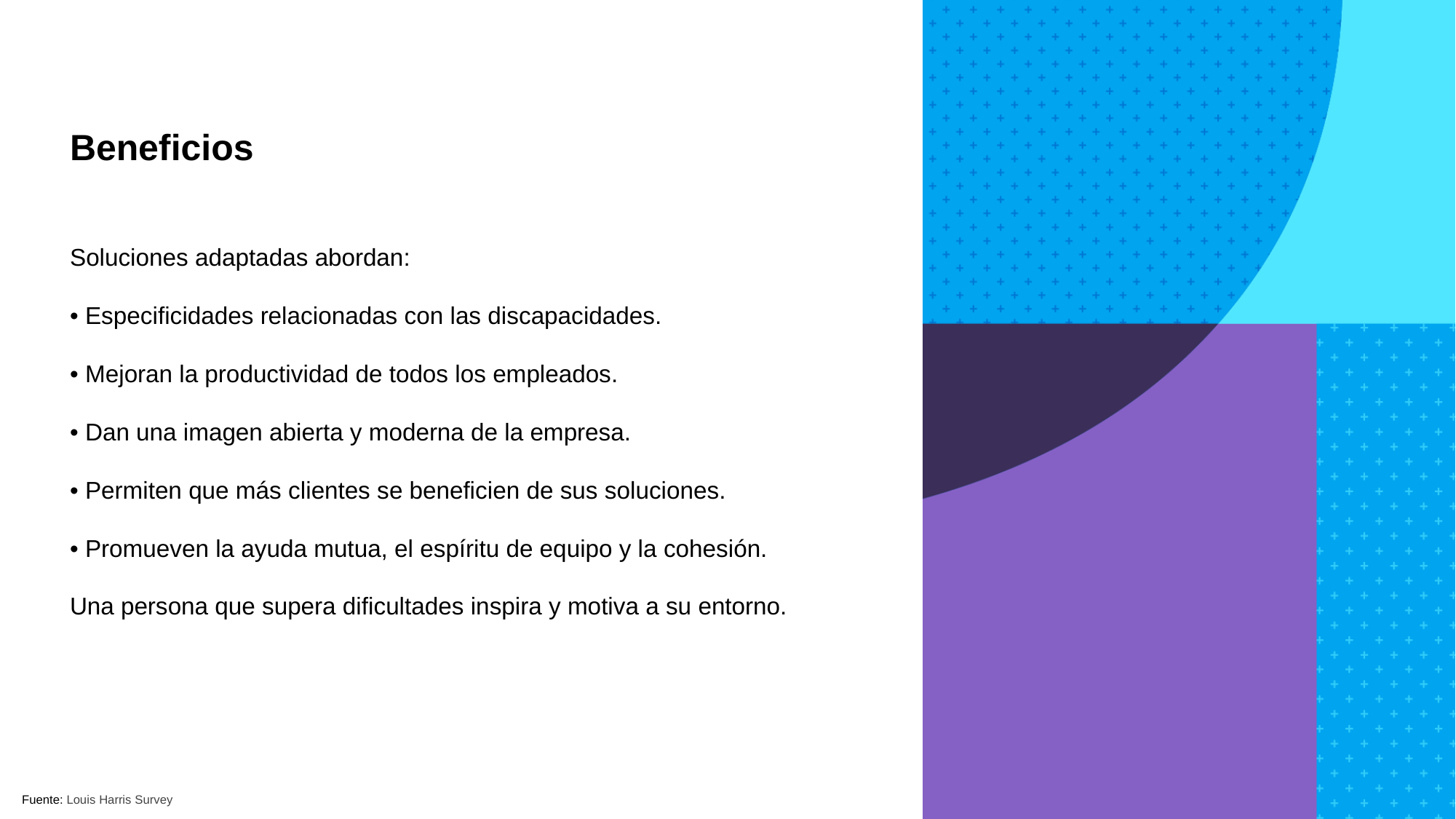

Beneficios
Soluciones adaptadas abordan:

• Especificidades relacionadas con las discapacidades.

• Mejoran la productividad de todos los empleados.

• Dan una imagen abierta y moderna de la empresa.

• Permiten que más clientes se beneficien de sus soluciones.

• Promueven la ayuda mutua, el espíritu de equipo y la cohesión.

Una persona que supera dificultades inspira y motiva a su entorno.
Fuente: Louis Harris Survey